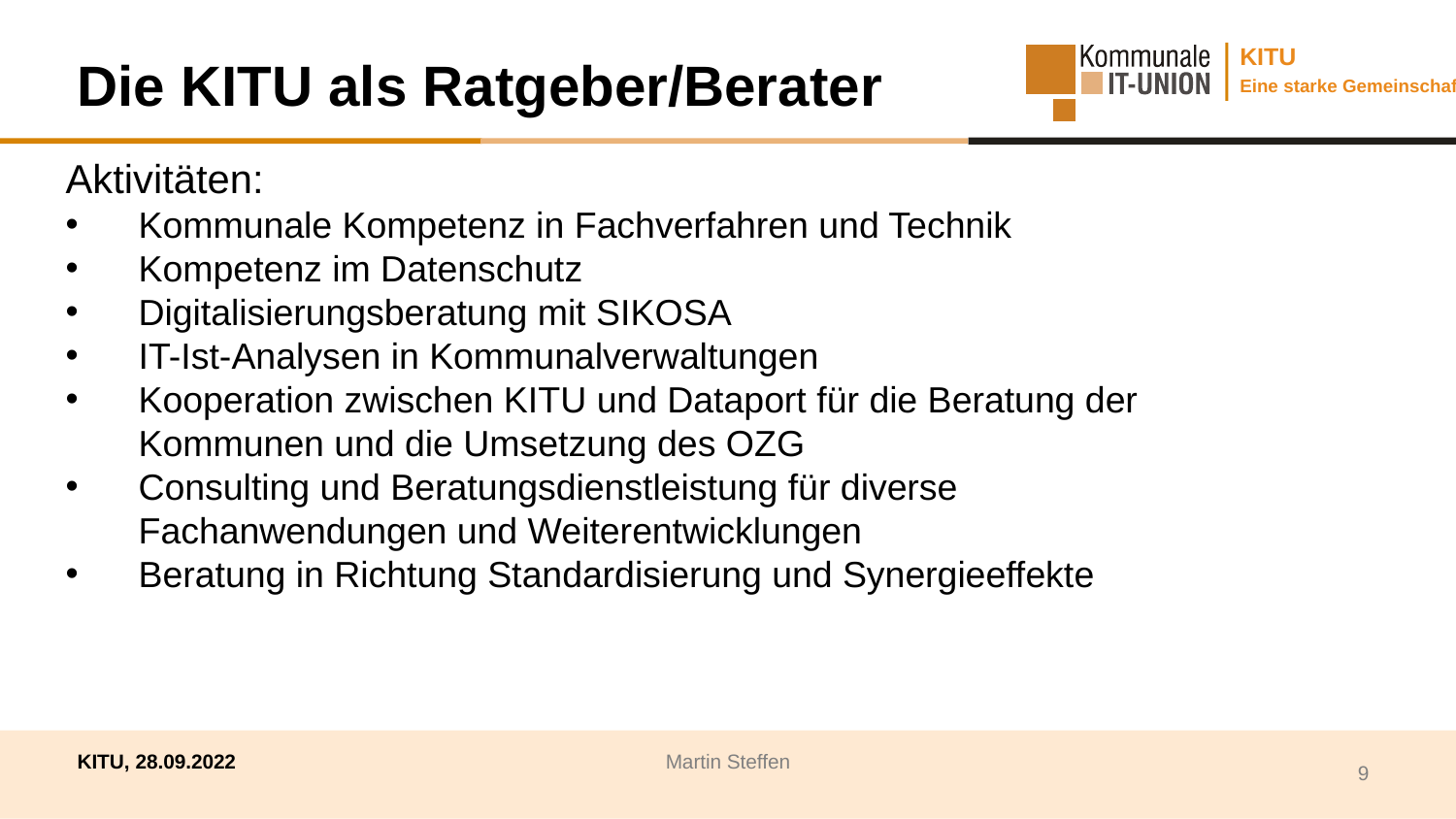

Die KITU als Ratgeber/Berater

Aktivitäten:
Kommunale Kompetenz in Fachverfahren und Technik
Kompetenz im Datenschutz
Digitalisierungsberatung mit SIKOSA
IT-Ist-Analysen in Kommunalverwaltungen
Kooperation zwischen KITU und Dataport für die Beratung der Kommunen und die Umsetzung des OZG
Consulting und Beratungsdienstleistung für diverse Fachanwendungen und Weiterentwicklungen
Beratung in Richtung Standardisierung und Synergieeffekte